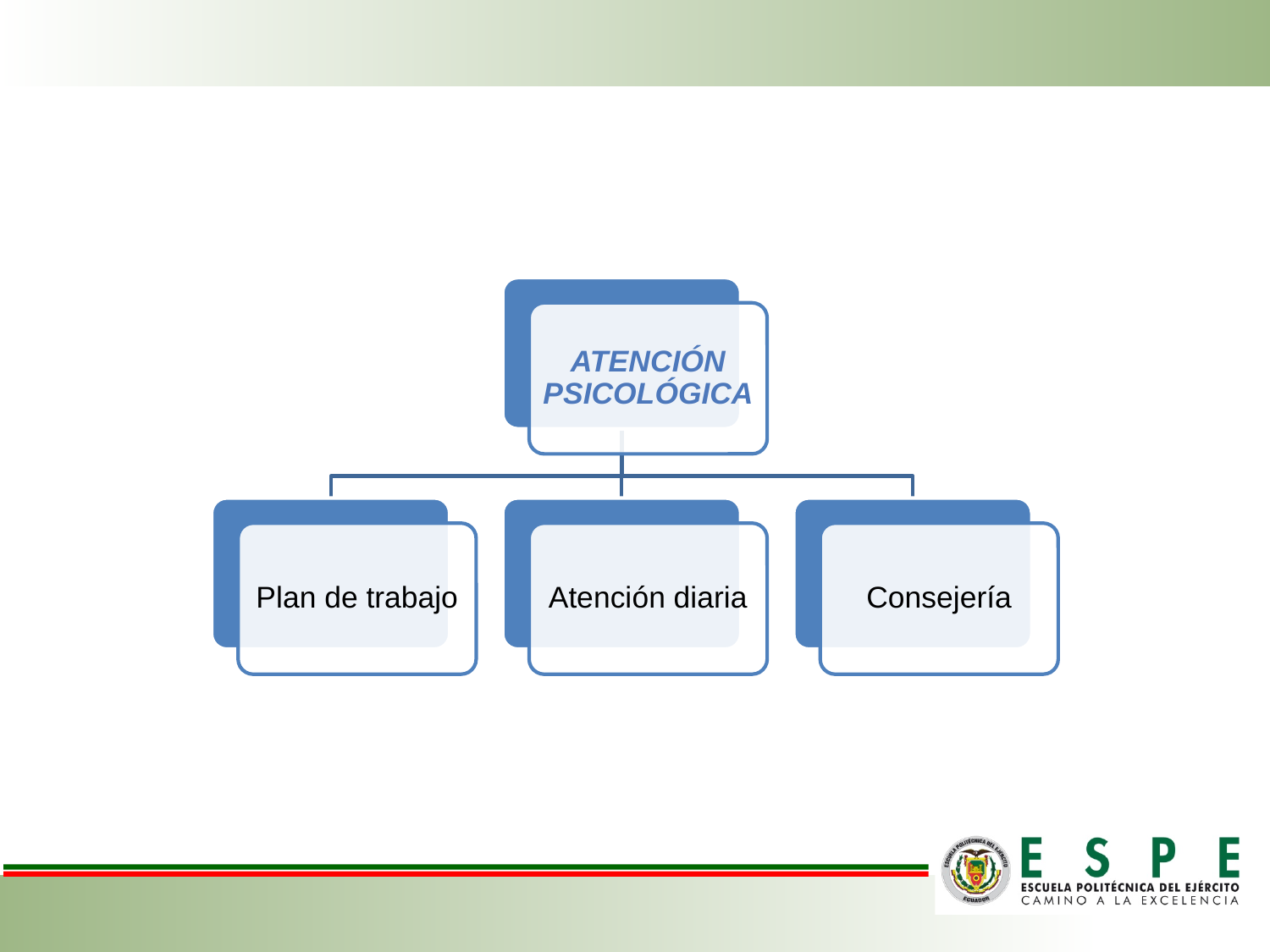

ATENCIÓN PSICOLÓGICA
Plan de trabajo
Atención diaria
Consejería